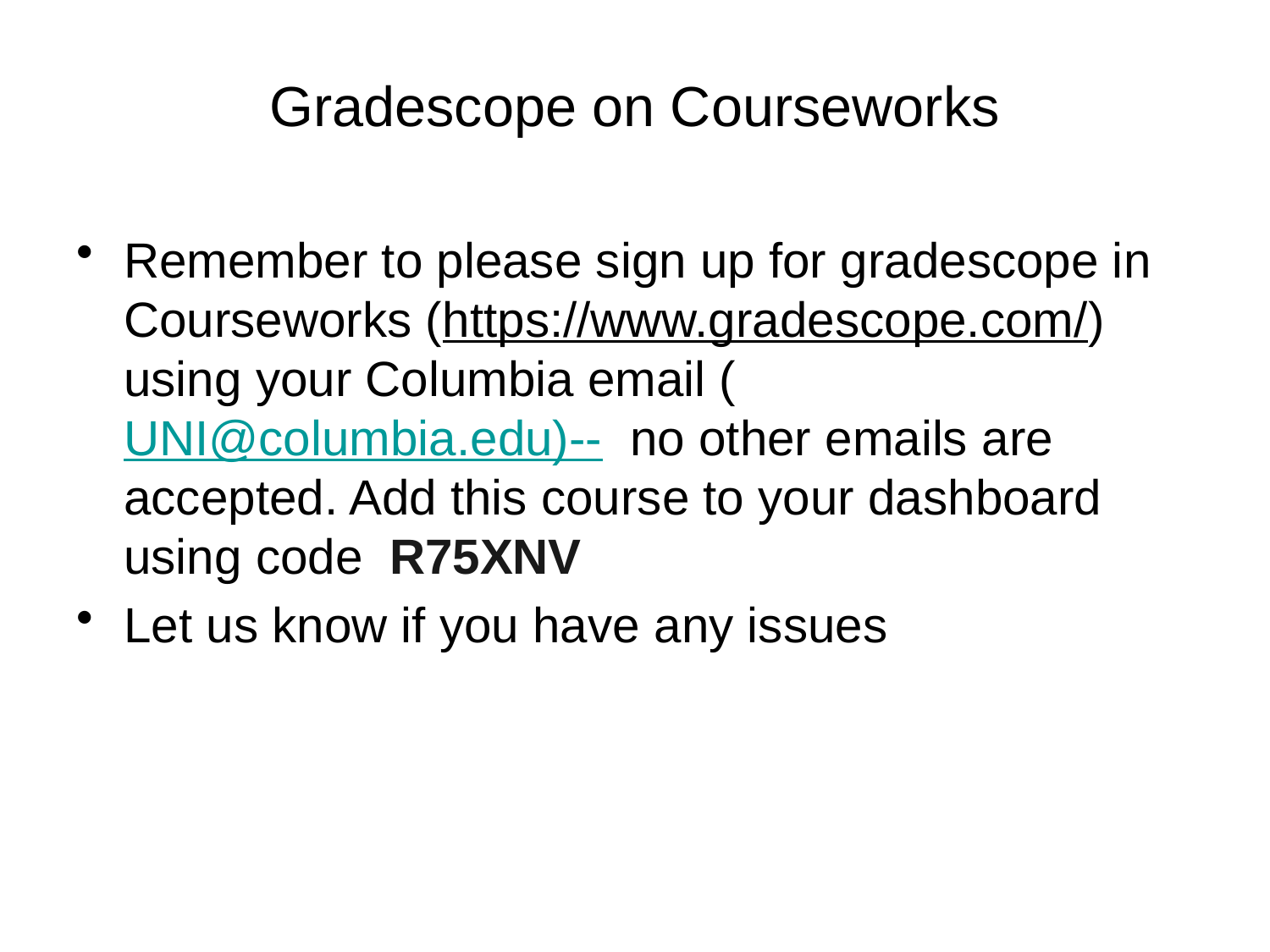

# Gradescope on Courseworks
Remember to please sign up for gradescope in Courseworks (https://www.gradescope.com/) using your Columbia email (UNI@columbia.edu)--  no other emails are accepted. Add this course to your dashboard using code  R75XNV
Let us know if you have any issues